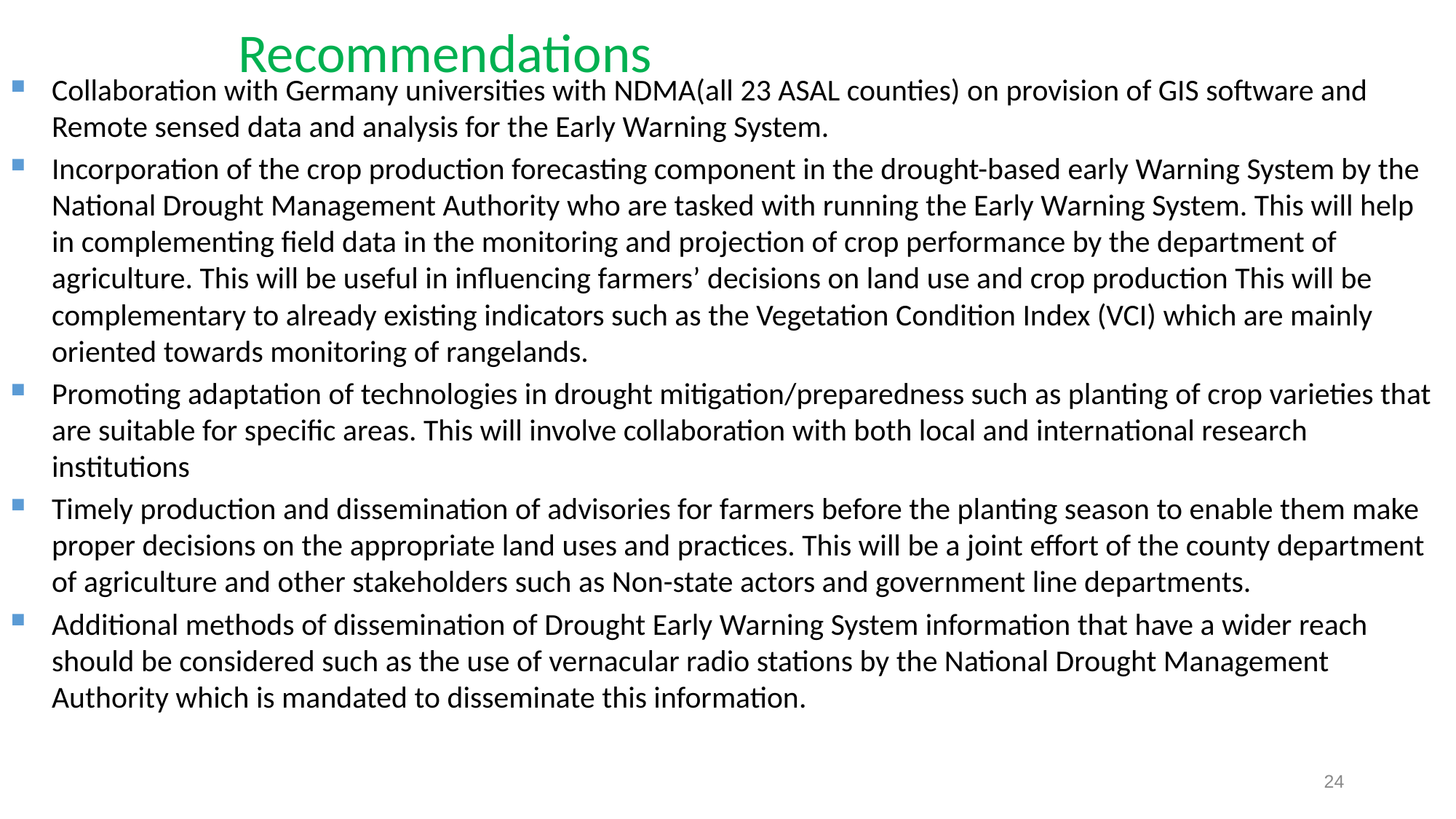

# Recommendations
Collaboration with Germany universities with NDMA(all 23 ASAL counties) on provision of GIS software and Remote sensed data and analysis for the Early Warning System.
Incorporation of the crop production forecasting component in the drought-based early Warning System by the National Drought Management Authority who are tasked with running the Early Warning System. This will help in complementing field data in the monitoring and projection of crop performance by the department of agriculture. This will be useful in influencing farmers’ decisions on land use and crop production This will be complementary to already existing indicators such as the Vegetation Condition Index (VCI) which are mainly oriented towards monitoring of rangelands.
Promoting adaptation of technologies in drought mitigation/preparedness such as planting of crop varieties that are suitable for specific areas. This will involve collaboration with both local and international research institutions
Timely production and dissemination of advisories for farmers before the planting season to enable them make proper decisions on the appropriate land uses and practices. This will be a joint effort of the county department of agriculture and other stakeholders such as Non-state actors and government line departments.
Additional methods of dissemination of Drought Early Warning System information that have a wider reach should be considered such as the use of vernacular radio stations by the National Drought Management Authority which is mandated to disseminate this information.
24